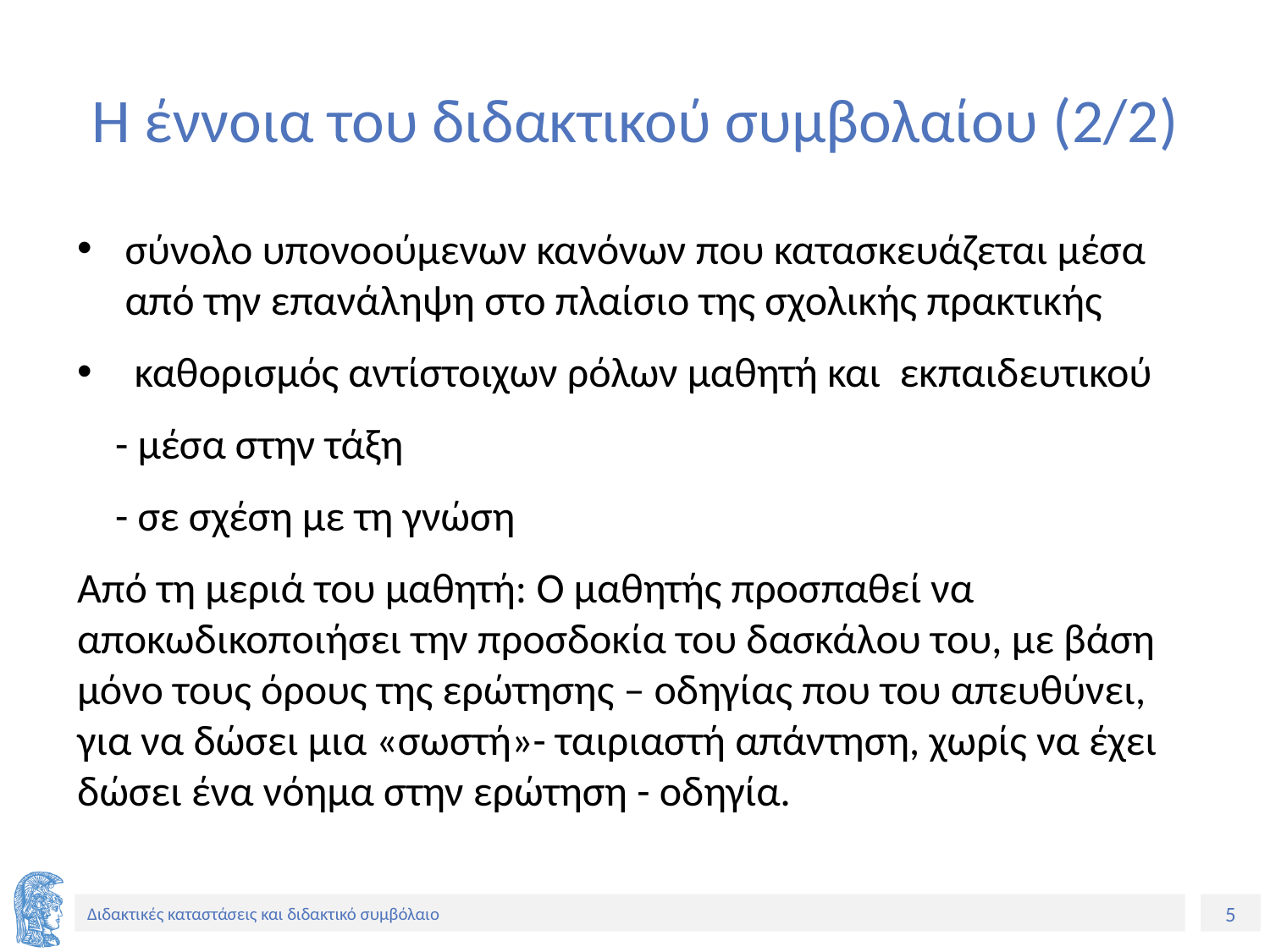

# Η έννοια του διδακτικού συμβολαίου (2/2)
σύνολο υπονοούμενων κανόνων που κατασκευάζεται μέσα από την επανάληψη στο πλαίσιο της σχολικής πρακτικής
 καθορισμός αντίστοιχων ρόλων μαθητή και  εκπαιδευτικού
    - μέσα στην τάξη
    - σε σχέση με τη γνώση
Από τη μεριά του μαθητή: Ο μαθητής προσπαθεί να αποκωδικοποιήσει την προσδοκία του δασκάλου του, με βάση μόνο τους όρους της ερώτησης – οδηγίας που του απευθύνει, για να δώσει μια «σωστή»- ταιριαστή απάντηση, χωρίς να έχει δώσει ένα νόημα στην ερώτηση - οδηγία.